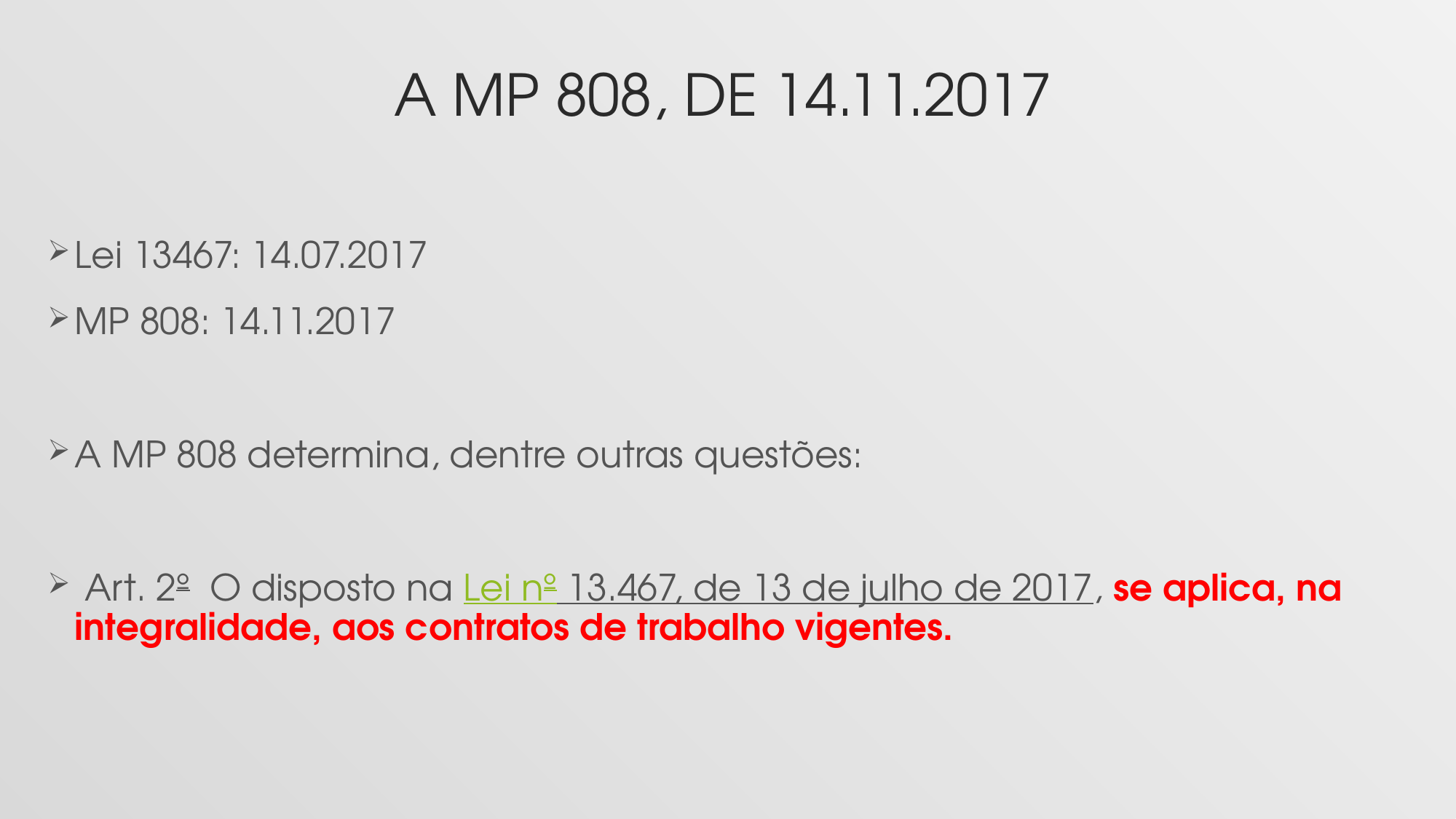

# A MP 808, de 14.11.2017

Lei 13467: 14.07.2017
MP 808: 14.11.2017

A MP 808 determina, dentre outras questões:

 Art. 2º  O disposto na Lei nº 13.467, de 13 de julho de 2017, se aplica, na integralidade, aos contratos de trabalho vigentes.